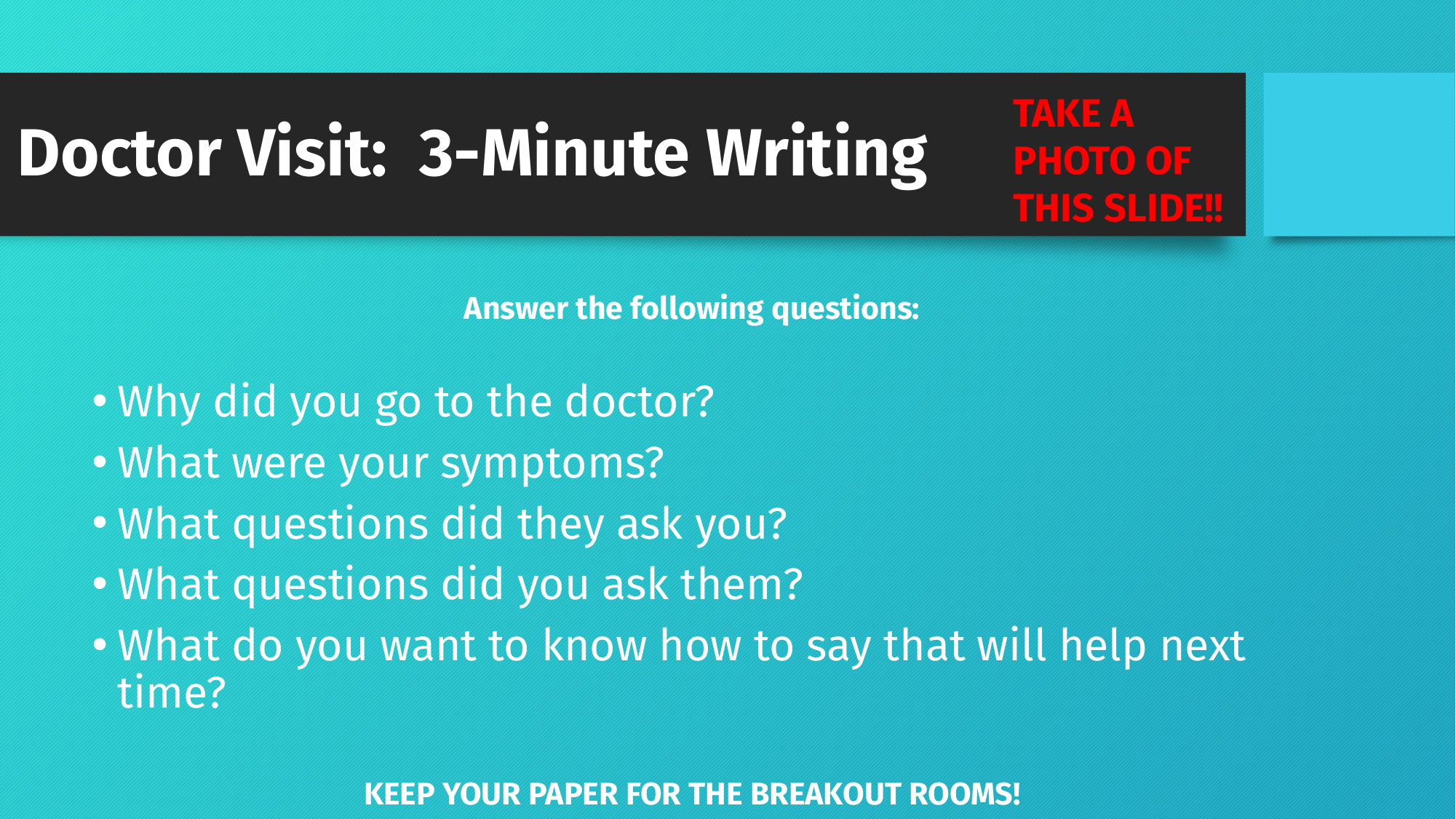

TAKE A
PHOTO OF THIS SLIDE!!
# Doctor Visit:  3-Minute Writing

Answer the following questions:

Why did you go to the doctor?
What were your symptoms?
What questions did they ask you?
What questions did you ask them?
What do you want to know how to say that will help next time?

KEEP YOUR PAPER FOR THE BREAKOUT ROOMS!